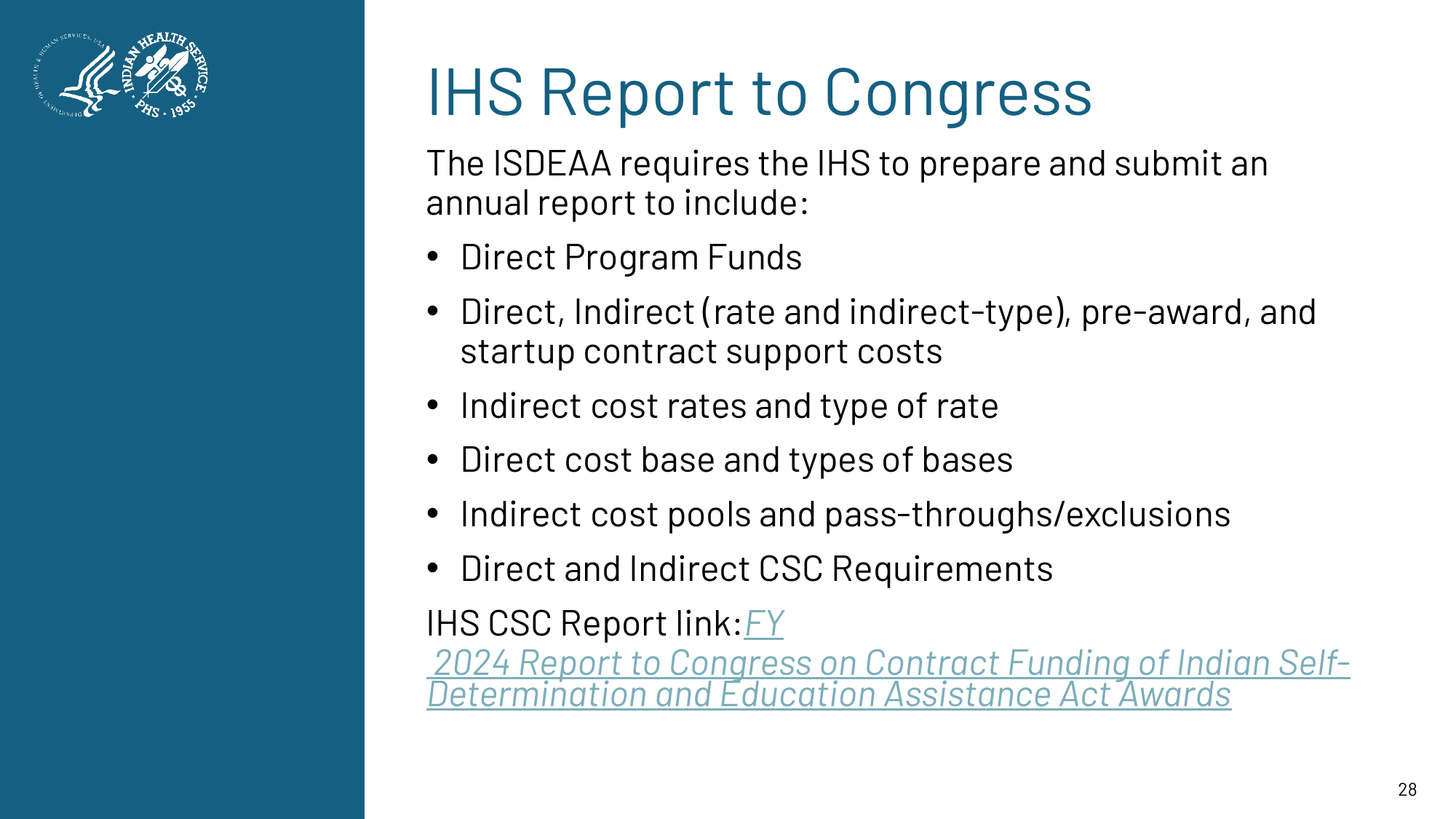

# IHS Report to Congress
The ISDEAA requires the IHS to prepare and submit an annual report to include:
Direct Program Funds
Direct, Indirect (rate and indirect-type), pre-award, and startup contract support costs
Indirect cost rates and type of rate
Direct cost base and types of bases
Indirect cost pools and pass-throughs/exclusions
Direct and Indirect CSC Requirements
IHS CSC Report link:FY 2024 Report to Congress on Contract Funding of Indian Self-Determination and Education Assistance Act Awards